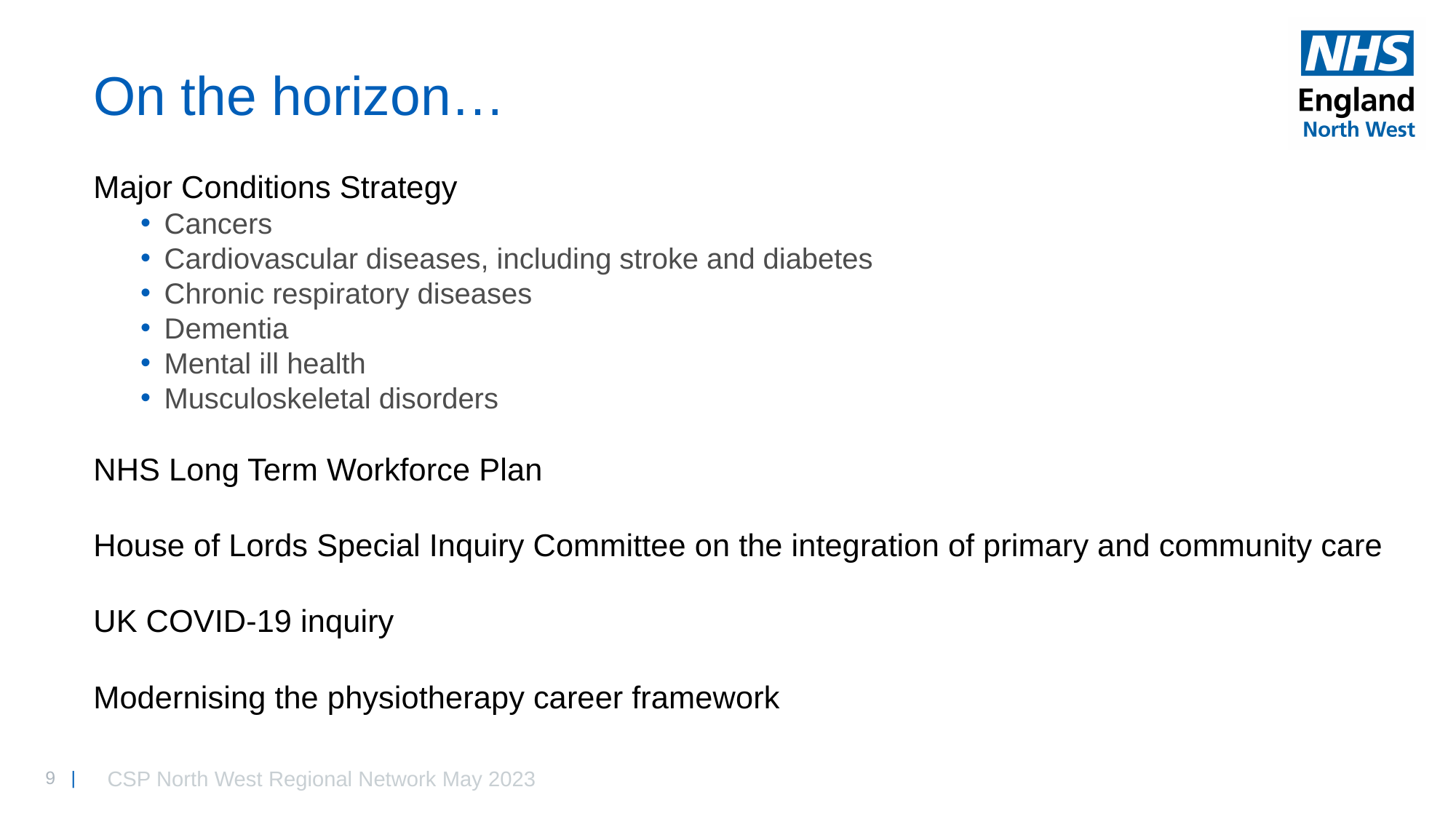

# On the horizon…
Major Conditions Strategy
Cancers
Cardiovascular diseases, including stroke and diabetes
Chronic respiratory diseases
Dementia
Mental ill health
Musculoskeletal disorders

NHS Long Term Workforce Plan

House of Lords Special Inquiry Committee on the integration of primary and community care

UK COVID-19 inquiry

Modernising the physiotherapy career framework

CSP North West Regional Network May 2023